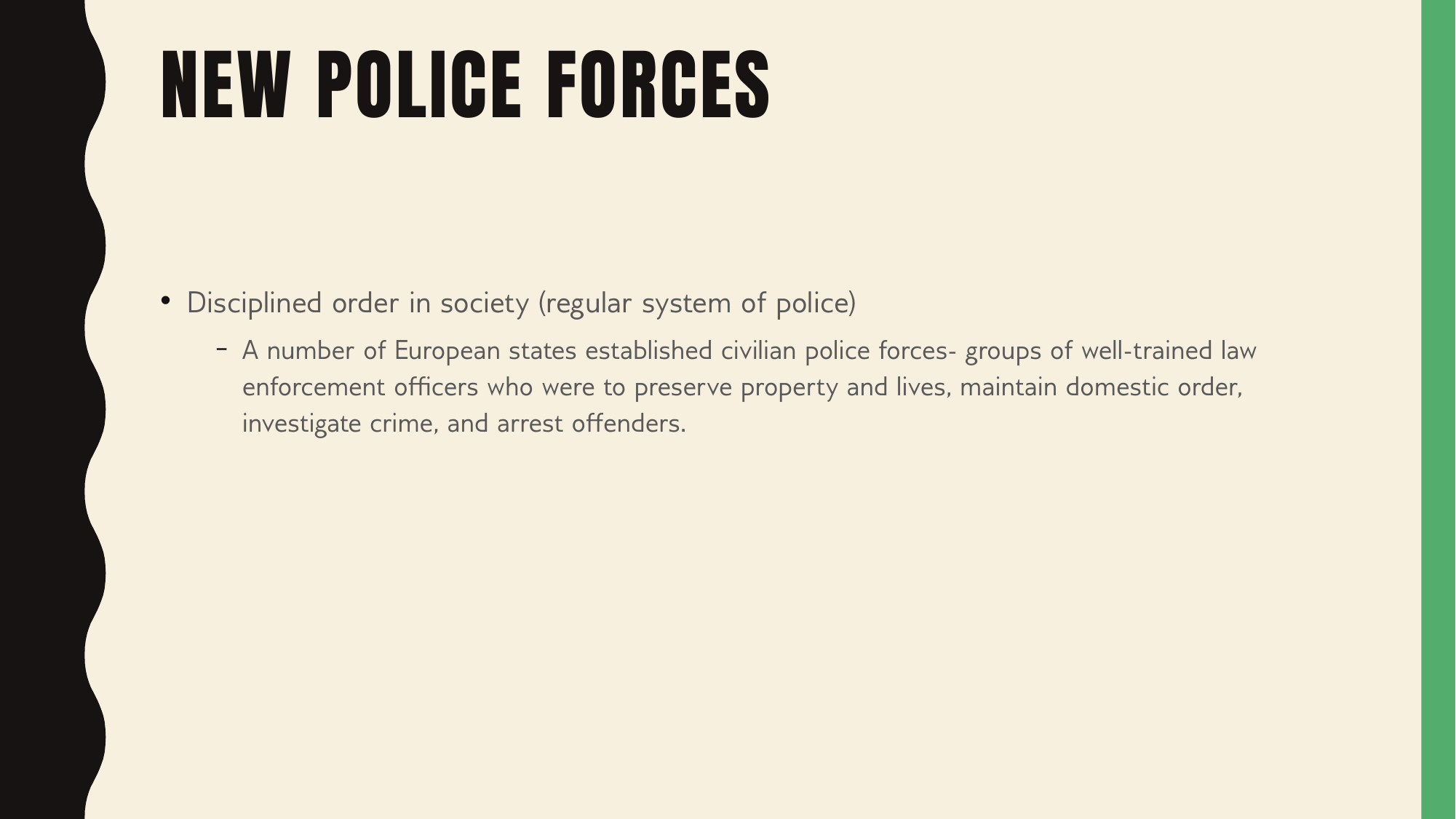

# NEW Police Forces
Disciplined order in society (regular system of police)
A number of European states established civilian police forces- groups of well-trained law enforcement officers who were to preserve property and lives, maintain domestic order, investigate crime, and arrest offenders.